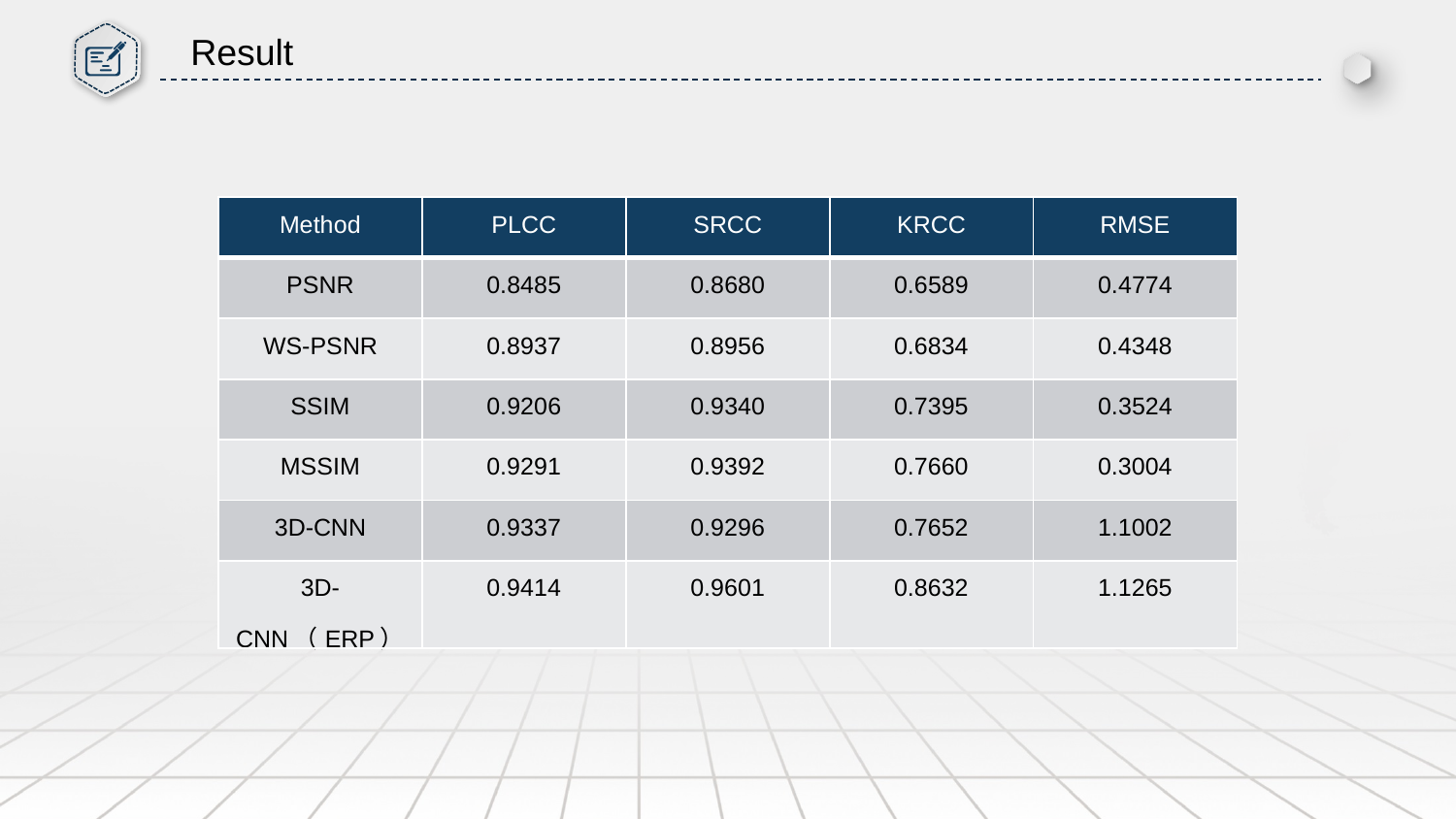

Result
| Method | PLCC | SRCC | KRCC | RMSE |
| --- | --- | --- | --- | --- |
| PSNR | 0.8485 | 0.8680 | 0.6589 | 0.4774 |
| WS-PSNR | 0.8937 | 0.8956 | 0.6834 | 0.4348 |
| SSIM | 0.9206 | 0.9340 | 0.7395 | 0.3524 |
| MSSIM | 0.9291 | 0.9392 | 0.7660 | 0.3004 |
| 3D-CNN | 0.9337 | 0.9296 | 0.7652 | 1.1002 |
| 3D-CNN（ERP） | 0.9414 | 0.9601 | 0.8632 | 1.1265 |